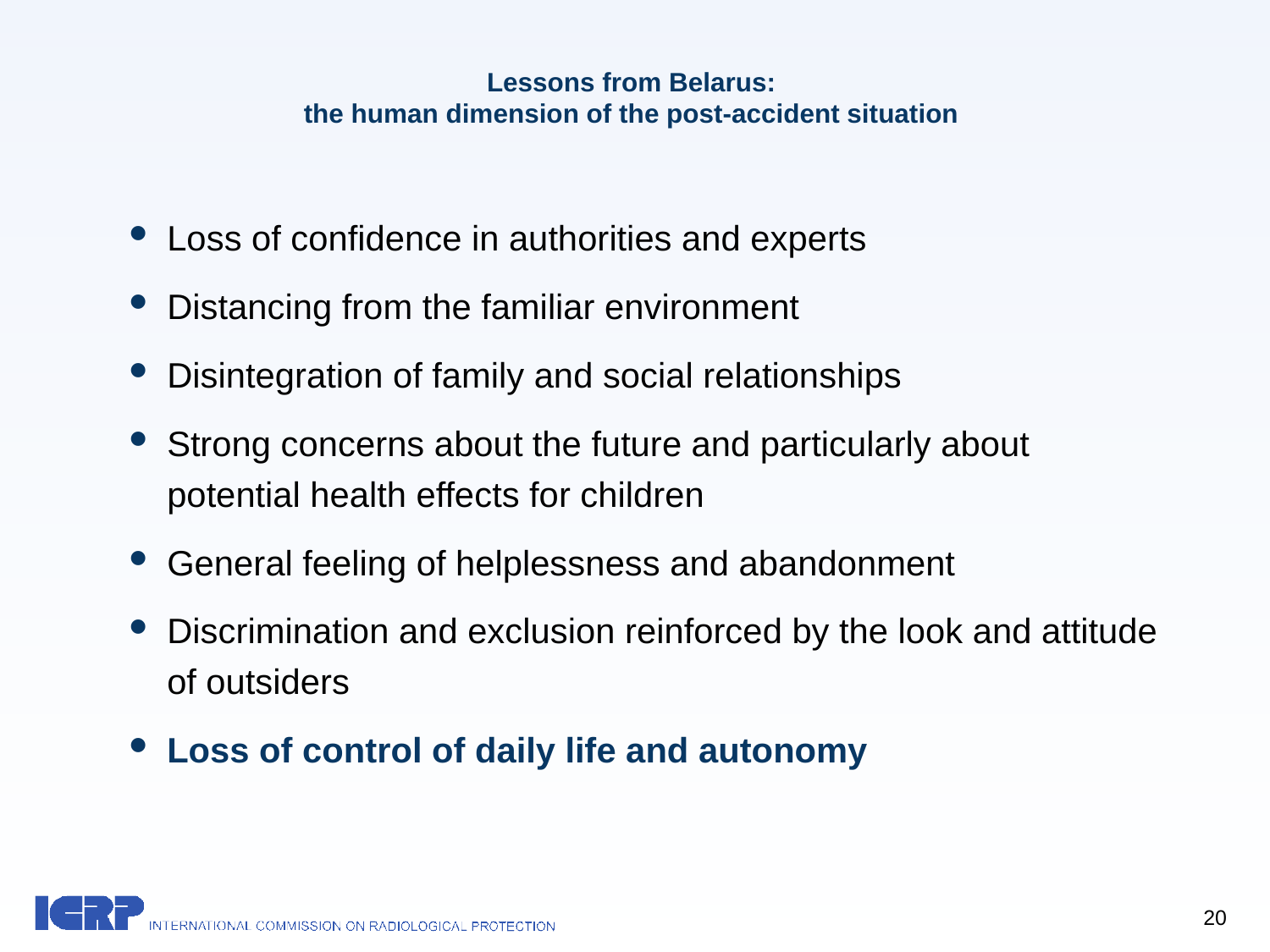

# Lessons from Belarus: the human dimension of the post-accident situation
Loss of confidence in authorities and experts
Distancing from the familiar environment
Disintegration of family and social relationships
Strong concerns about the future and particularly about potential health effects for children
General feeling of helplessness and abandonment
Discrimination and exclusion reinforced by the look and attitude of outsiders
Loss of control of daily life and autonomy

20